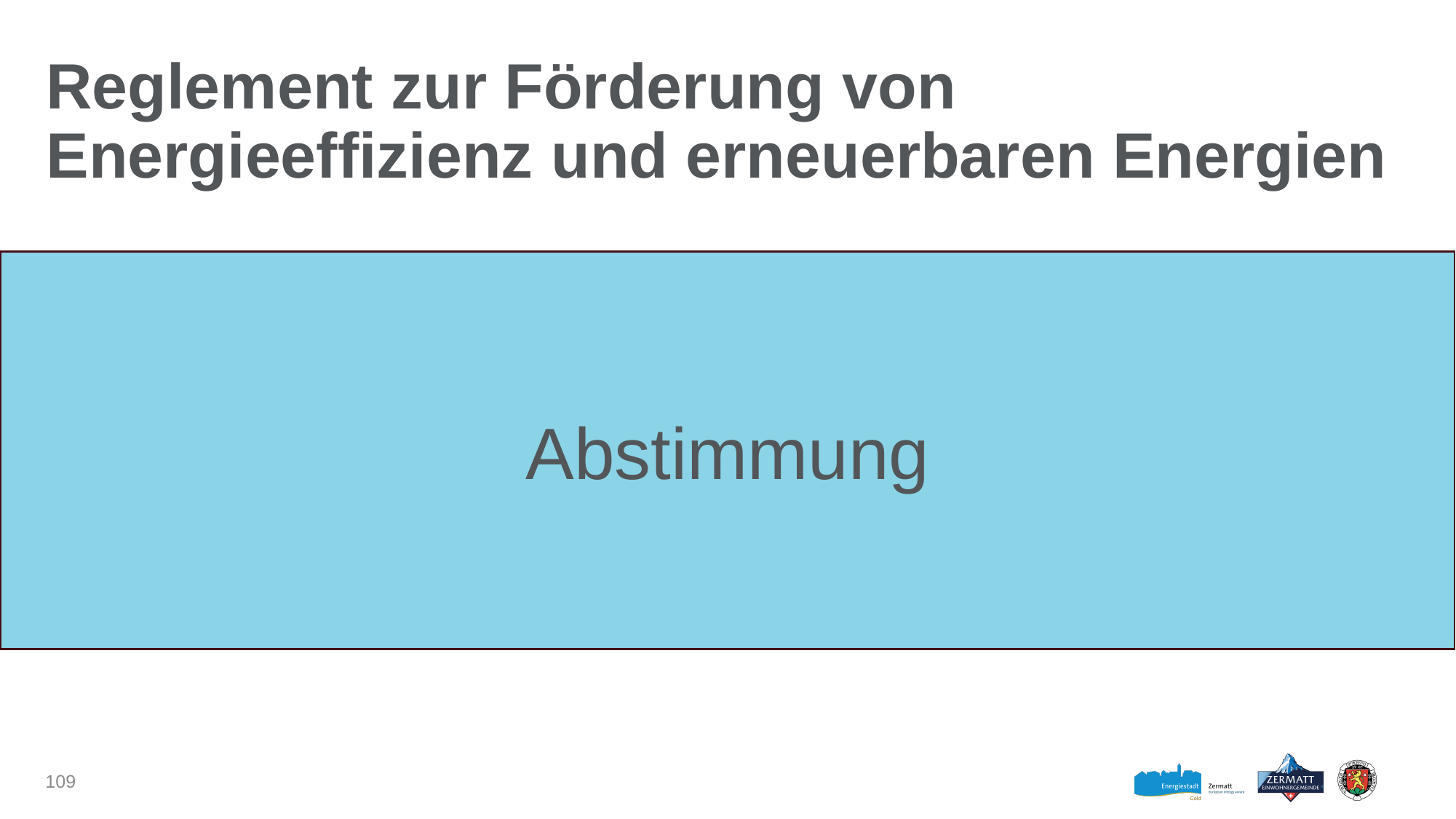

# Reglement zur Förderung von Energieeffizienz und erneuerbaren Energien
Abstimmung
109